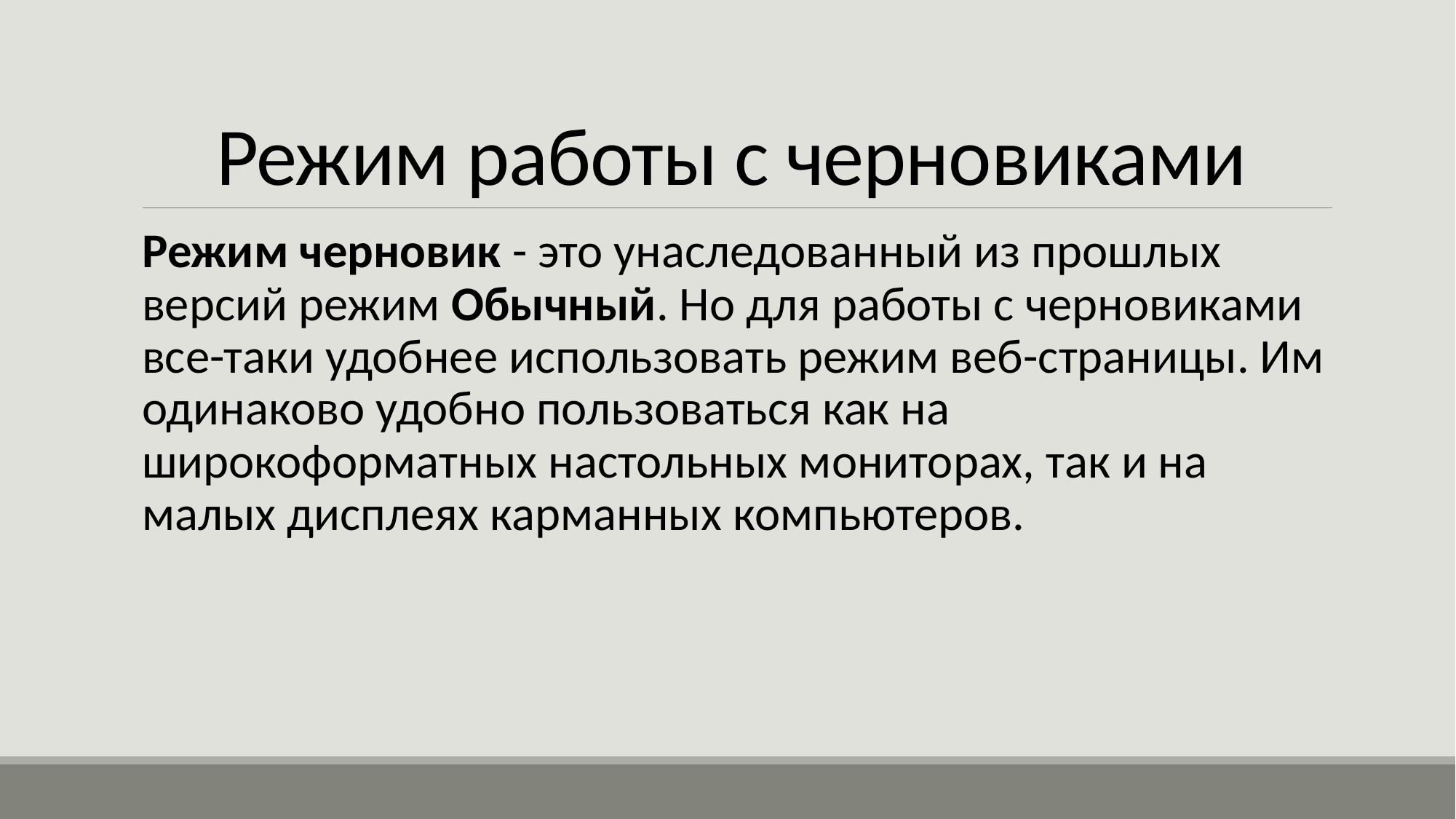

# Режим работы с черновиками
Режим черновик - это унаследованный из прошлых версий режим Обычный. Но для работы с черновиками все-таки удобнее использовать режим веб-страницы. Им одинаково удобно пользоваться как на широкоформатных настольных мониторах, так и на малых дисплеях карманных компьютеров.